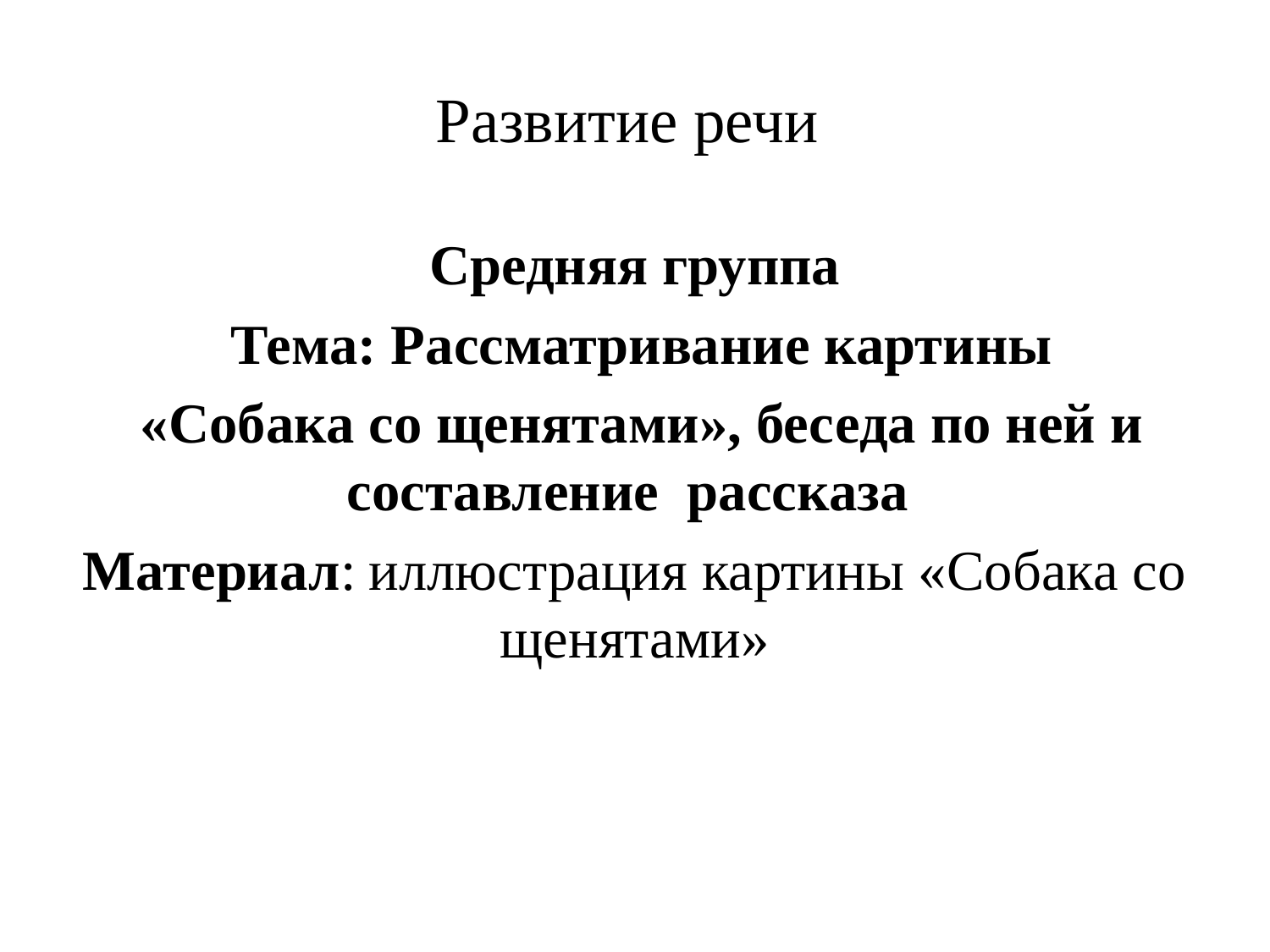

# Развитие речи
Средняя группа
 Тема: Рассматривание картины
 «Собака со щенятами», беседа по ней и составление  рассказа
Материал: иллюстрация картины «Собака со щенятами»